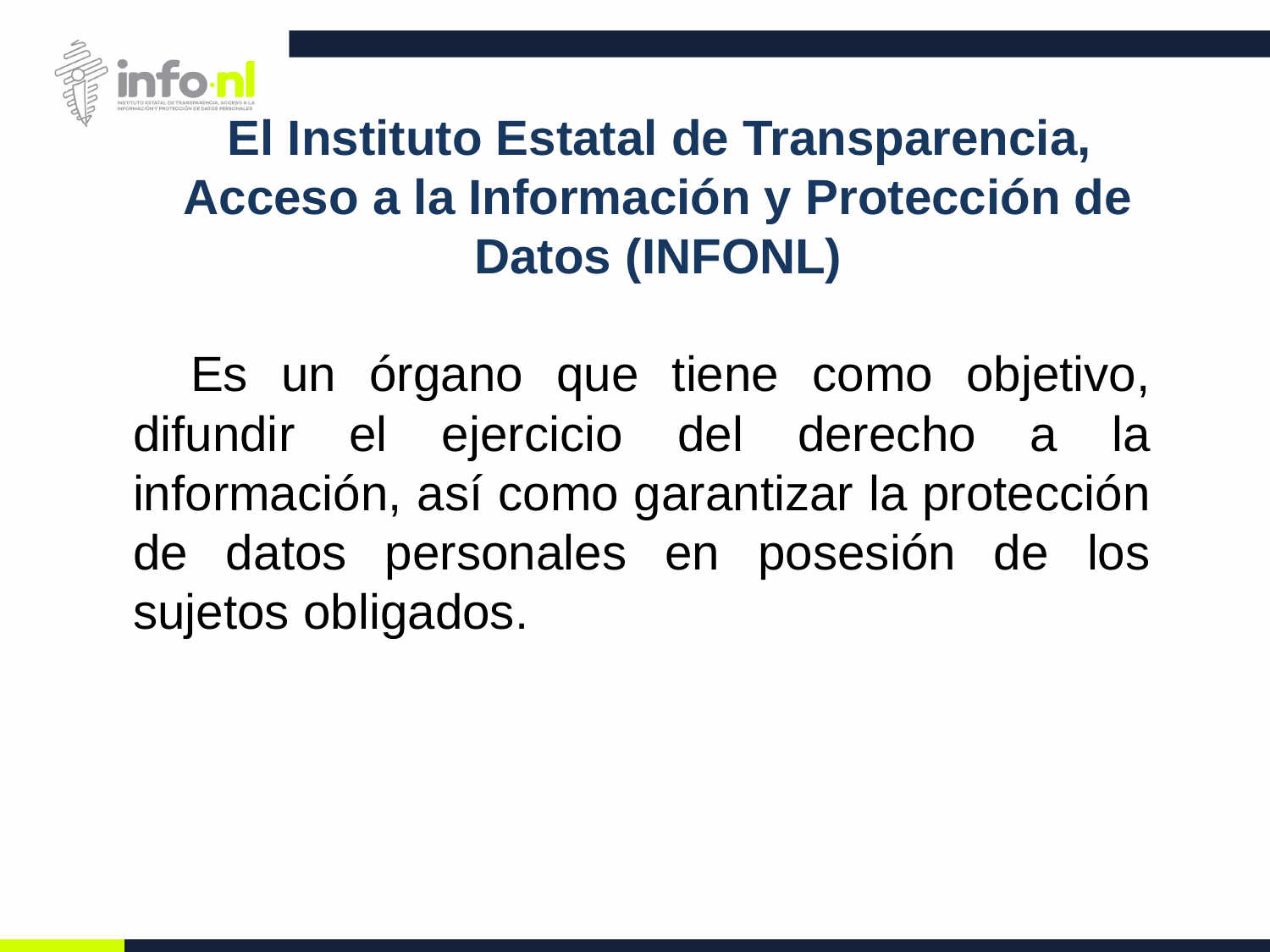

# El Instituto Estatal de Transparencia, Acceso a la Información y Protección de Datos (INFONL)
   Es un órgano que tiene como objetivo, difundir el ejercicio del derecho a la información, así como garantizar la protección de datos personales en posesión de los sujetos obligados.